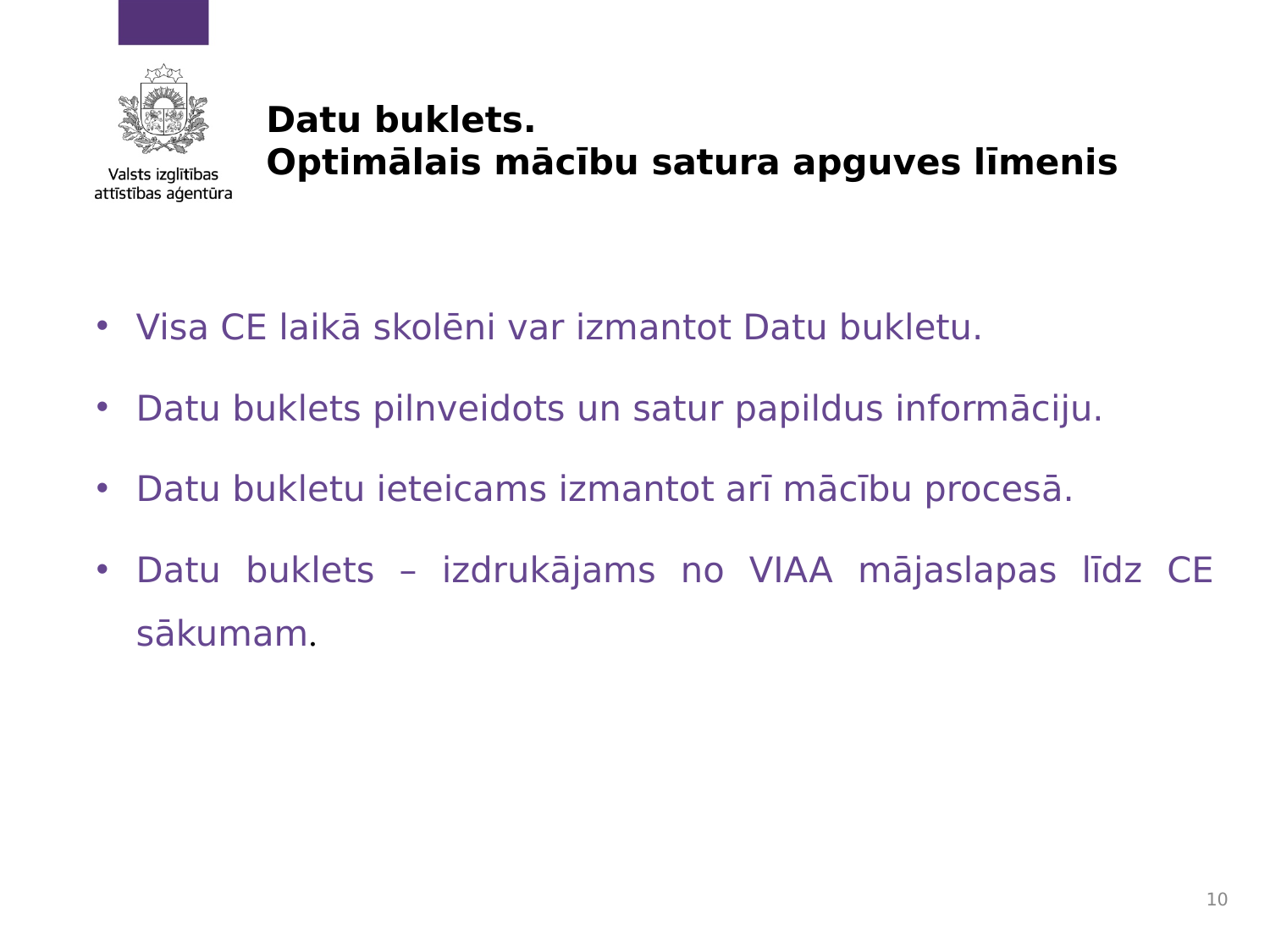

# Datu buklets. Optimālais mācību satura apguves līmenis
Visa CE laikā skolēni var izmantot Datu bukletu.
Datu buklets pilnveidots un satur papildus informāciju.
Datu bukletu ieteicams izmantot arī mācību procesā.
Datu buklets – izdrukājams no VIAA mājaslapas līdz CE sākumam.

10